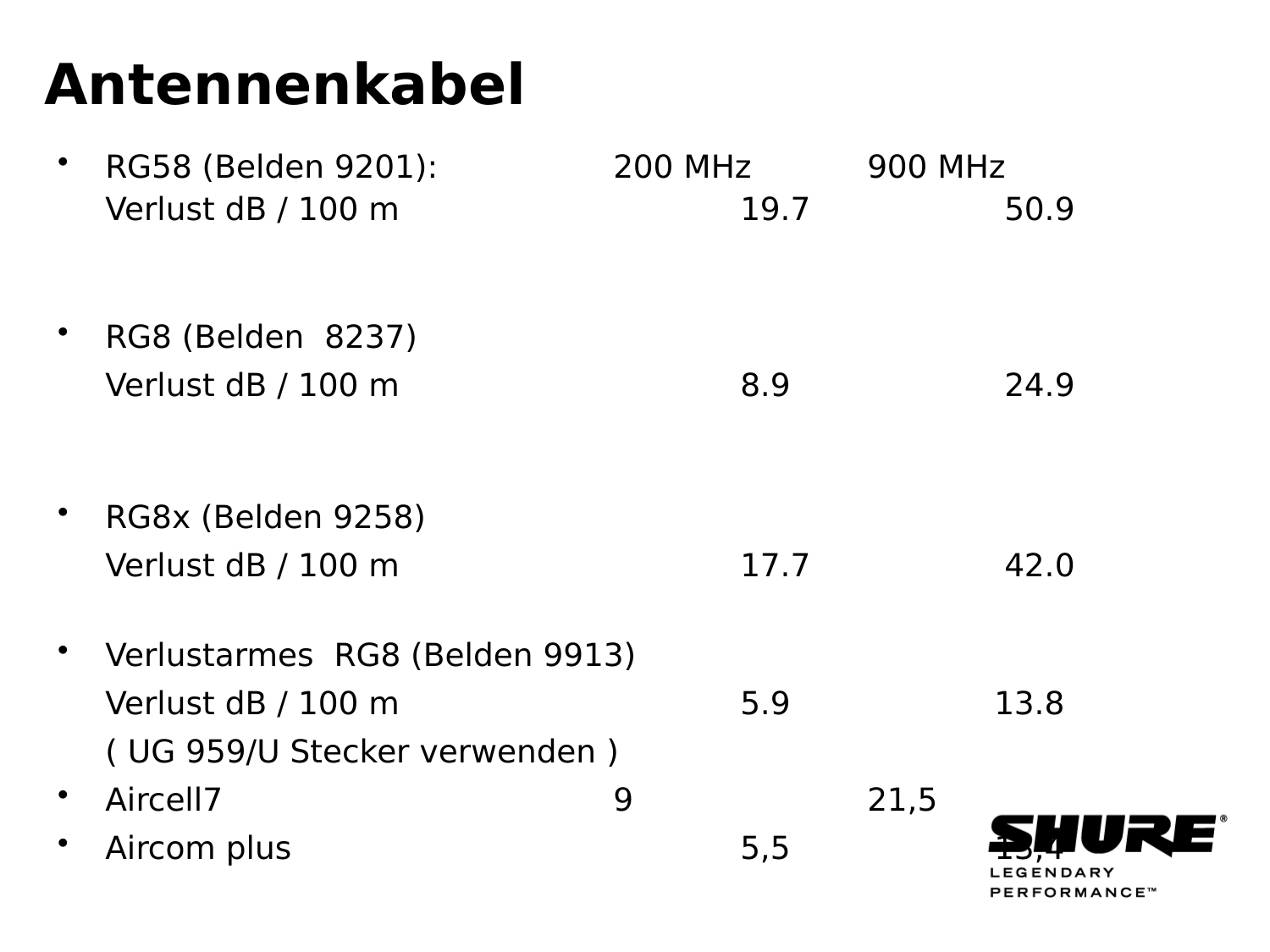

# Antennenkabel
RG58 (Belden 9201):		200 MHz	900 MHz
Verlust dB / 100 m			19.7		 50.9
RG8 (Belden  8237)
	Verlust dB / 100 m			8.9	  	 24.9
RG8x (Belden 9258)
	Verlust dB / 100 m			17.7		 42.0
Verlustarmes  RG8 (Belden 9913)
	Verlust dB / 100 m			5.9		13.8
	( UG 959/U Stecker verwenden )
Aircell7				9		21,5
Aircom plus				5,5		13,4